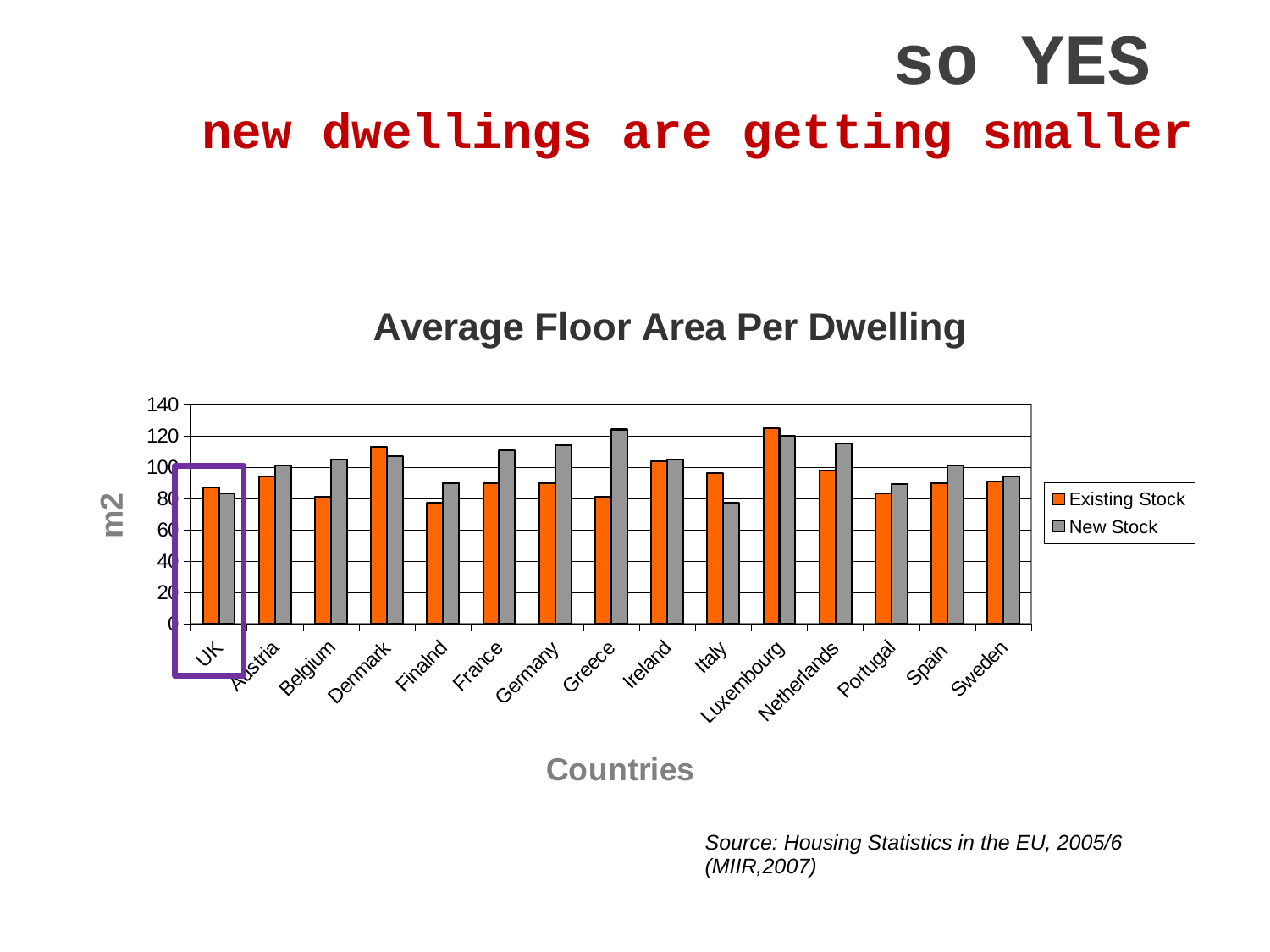

# so YES new dwellings are getting smaller

### Chart: Average Floor Area Per Dwelling

| Category |  |  |
|---|---|---|
| UK | 87.0 | 83.0 |
| Austria | 94.0 | 101.0 |
| Belgium | 81.0 | 105.0 |
| Denmark | 113.0 | 107.0 |
| Finalnd | 77.0 | 90.0 |
| France | 90.0 | 111.0 |
| Germany | 90.0 | 114.0 |
| Greece | 81.0 | 124.0 |
| Ireland | 104.0 | 105.0 |
| Italy | 96.0 | 77.0 |
| Luxembourg | 125.0 | 120.0 |
| Netherlands | 98.0 | 115.0 |
| Portugal | 83.0 | 89.0 |
| Spain  | 90.0 | 101.0 |
| Sweden | 91.0 | 94.0 |
| Source: Housing Statistics in the EU, 2005/6 (MIIR,2007) |
| --- |